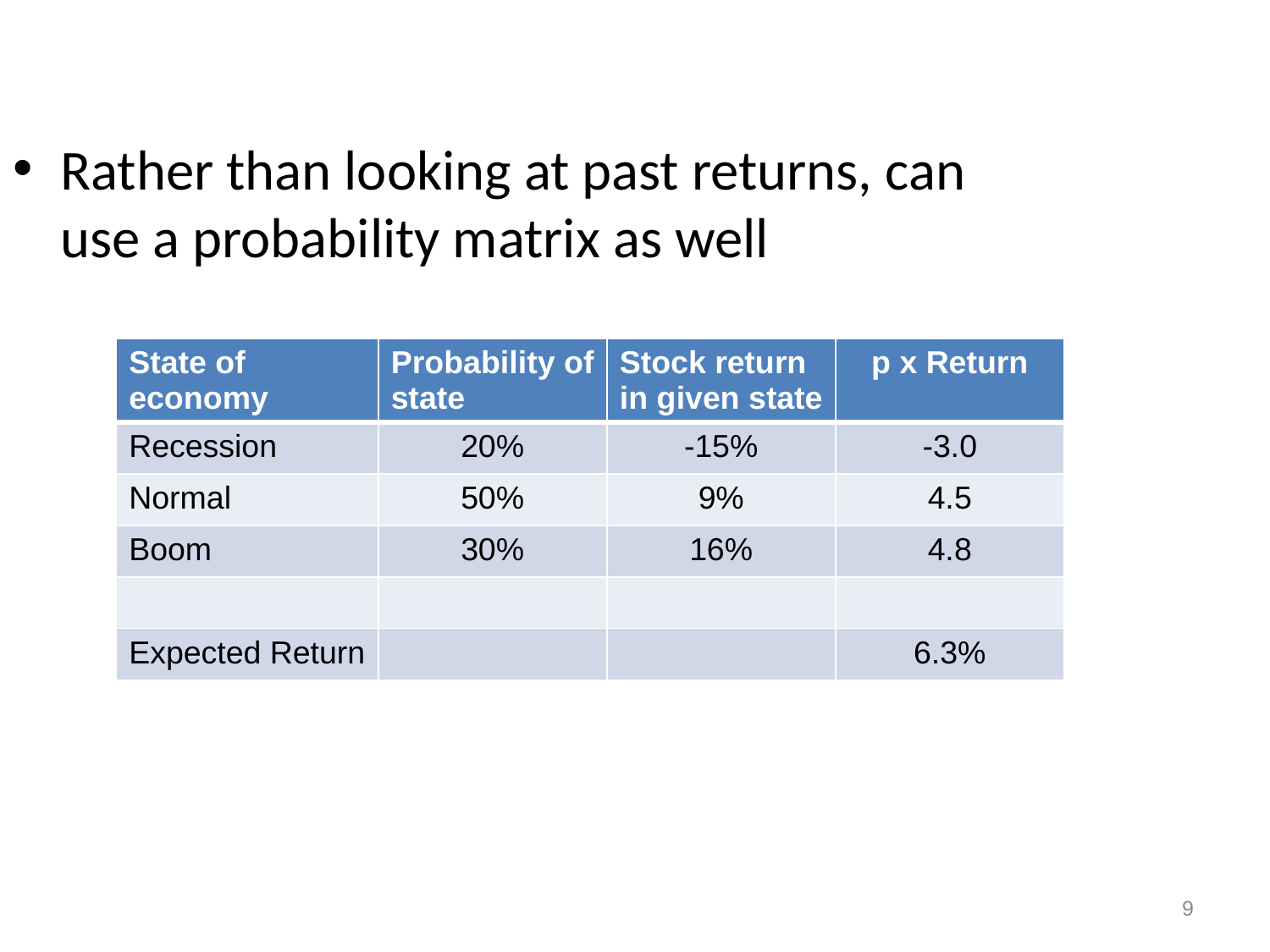

Rather than looking at past returns, can use a probability matrix as well
| State of economy | Probability of state | Stock return in given state | p x Return |
| --- | --- | --- | --- |
| Recession | 20% | -15% | -3.0 |
| Normal | 50% | 9% | 4.5 |
| Boom | 30% | 16% | 4.8 |
|  |  |  |  |
| Expected Return |  |  | 6.3% |
9